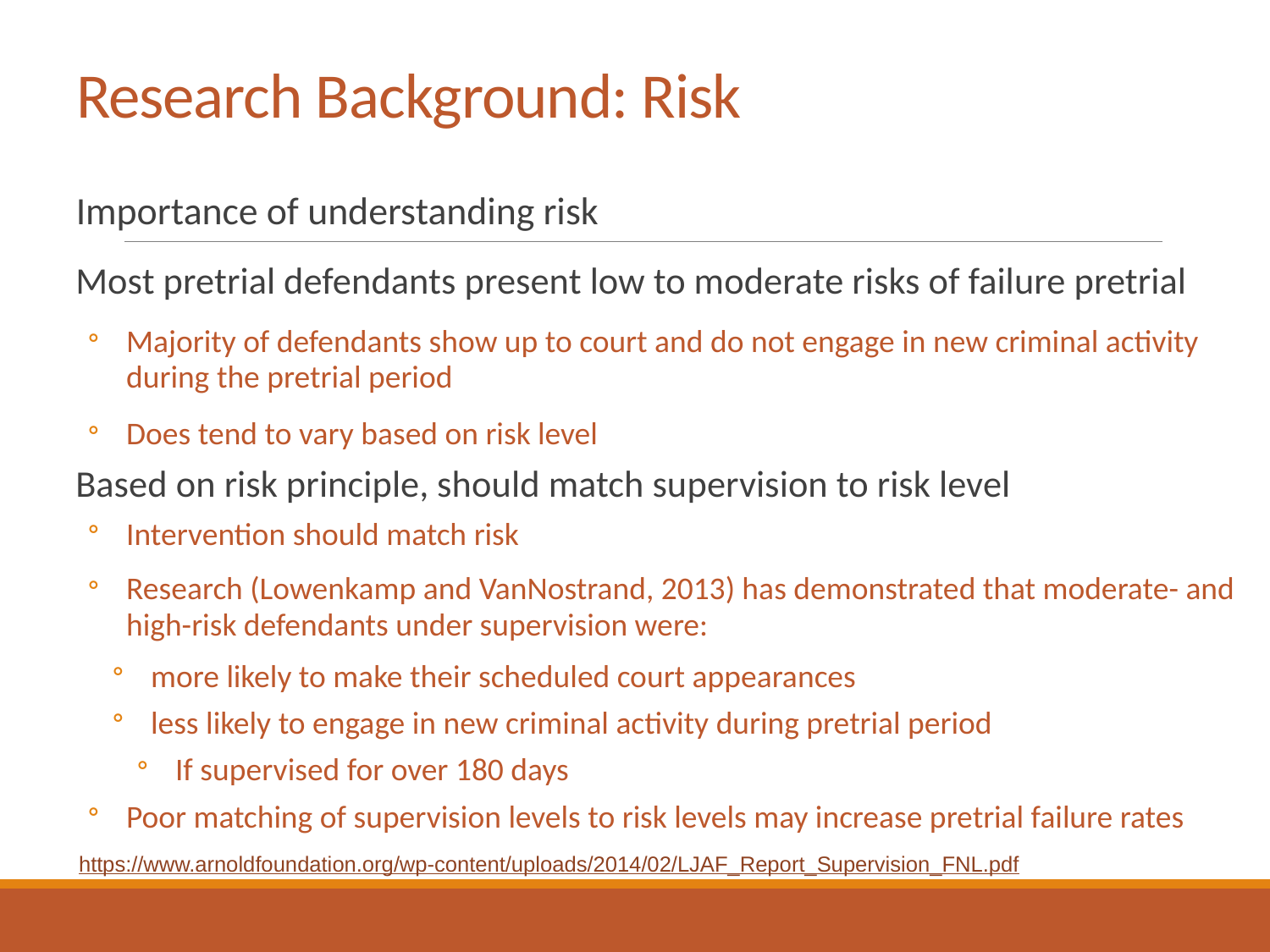

# Research Background: Risk
Importance of understanding risk
Most pretrial defendants present low to moderate risks of failure pretrial
Majority of defendants show up to court and do not engage in new criminal activity during the pretrial period
Does tend to vary based on risk level
Based on risk principle, should match supervision to risk level
Intervention should match risk
Research (Lowenkamp and VanNostrand, 2013) has demonstrated that moderate- and high-risk defendants under supervision were:
more likely to make their scheduled court appearances
less likely to engage in new criminal activity during pretrial period
If supervised for over 180 days
Poor matching of supervision levels to risk levels may increase pretrial failure rates
https://www.arnoldfoundation.org/wp-content/uploads/2014/02/LJAF_Report_Supervision_FNL.pdf